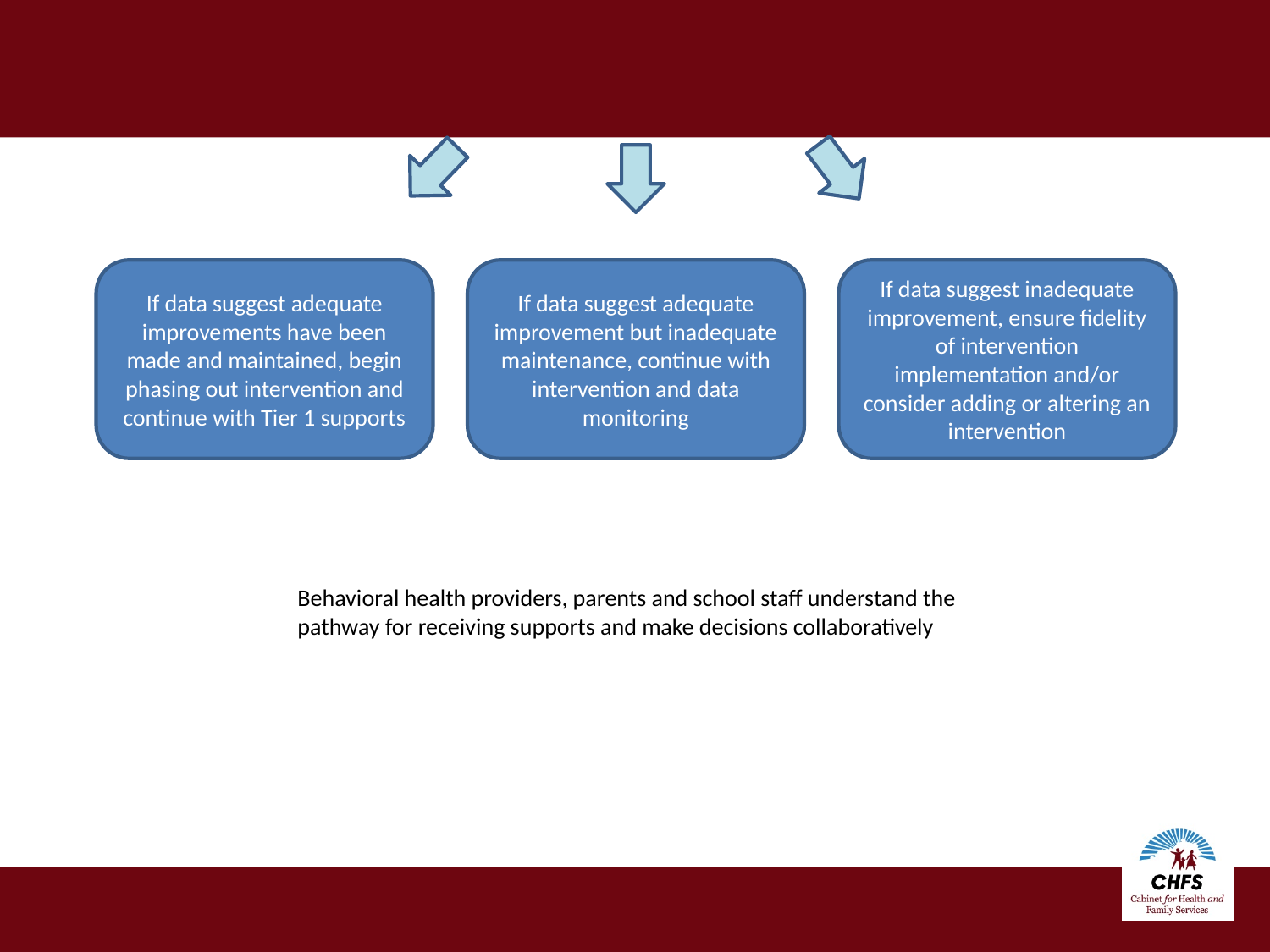

If data suggest adequate improvement but inadequate maintenance, continue with intervention and data monitoring
If data suggest inadequate improvement, ensure fidelity of intervention implementation and/or consider adding or altering an intervention
If data suggest adequate improvements have been made and maintained, begin phasing out intervention and continue with Tier 1 supports
Behavioral health providers, parents and school staff understand the pathway for receiving supports and make decisions collaboratively